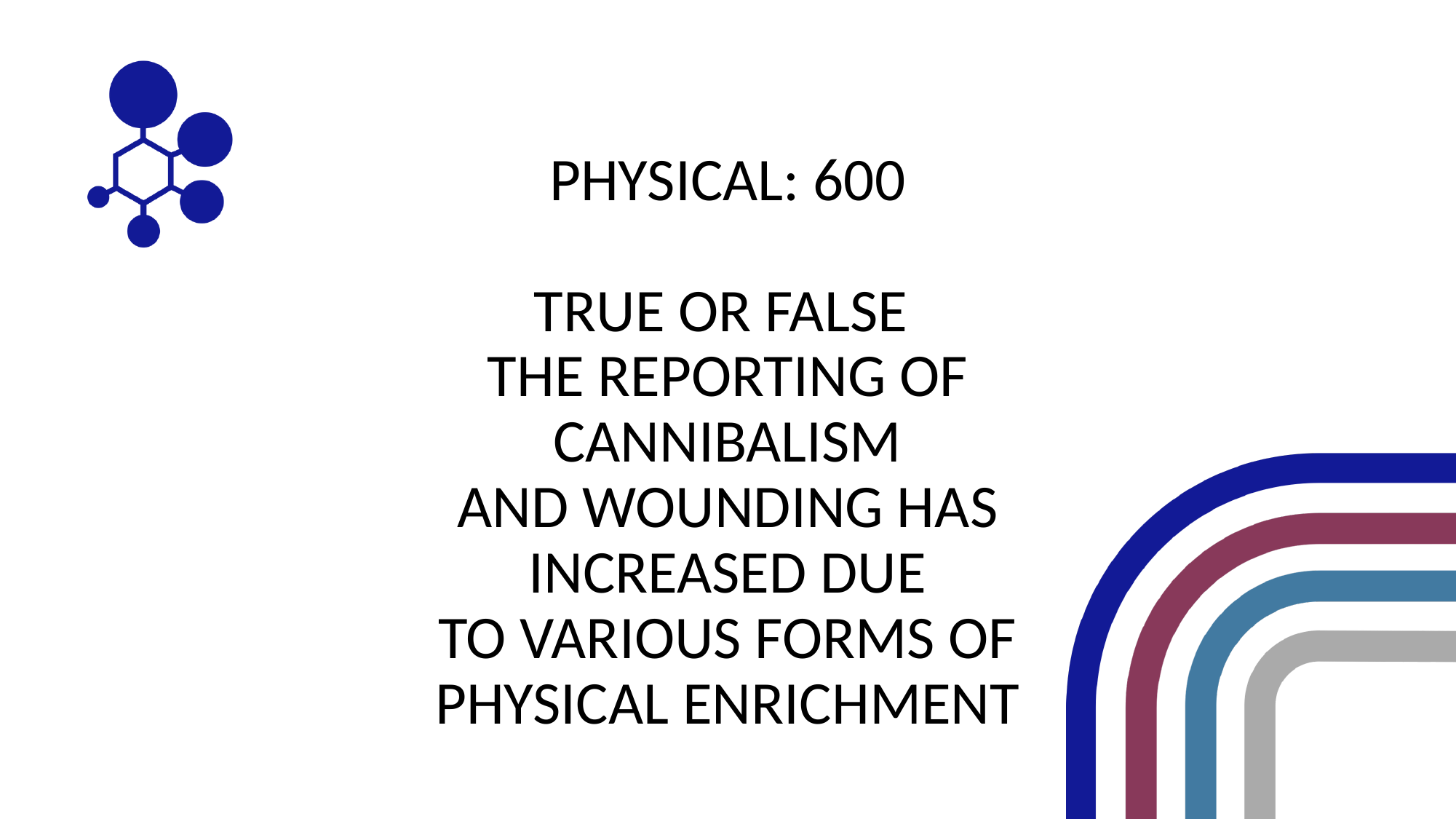

PHYSICAL: 600
TRUE OR FALSE ​
THE REPORTING OF CANNIBALISM AND WOUNDING HAS INCREASED DUE TO VARIOUS FORMS OF PHYSICAL ENRICHMENT